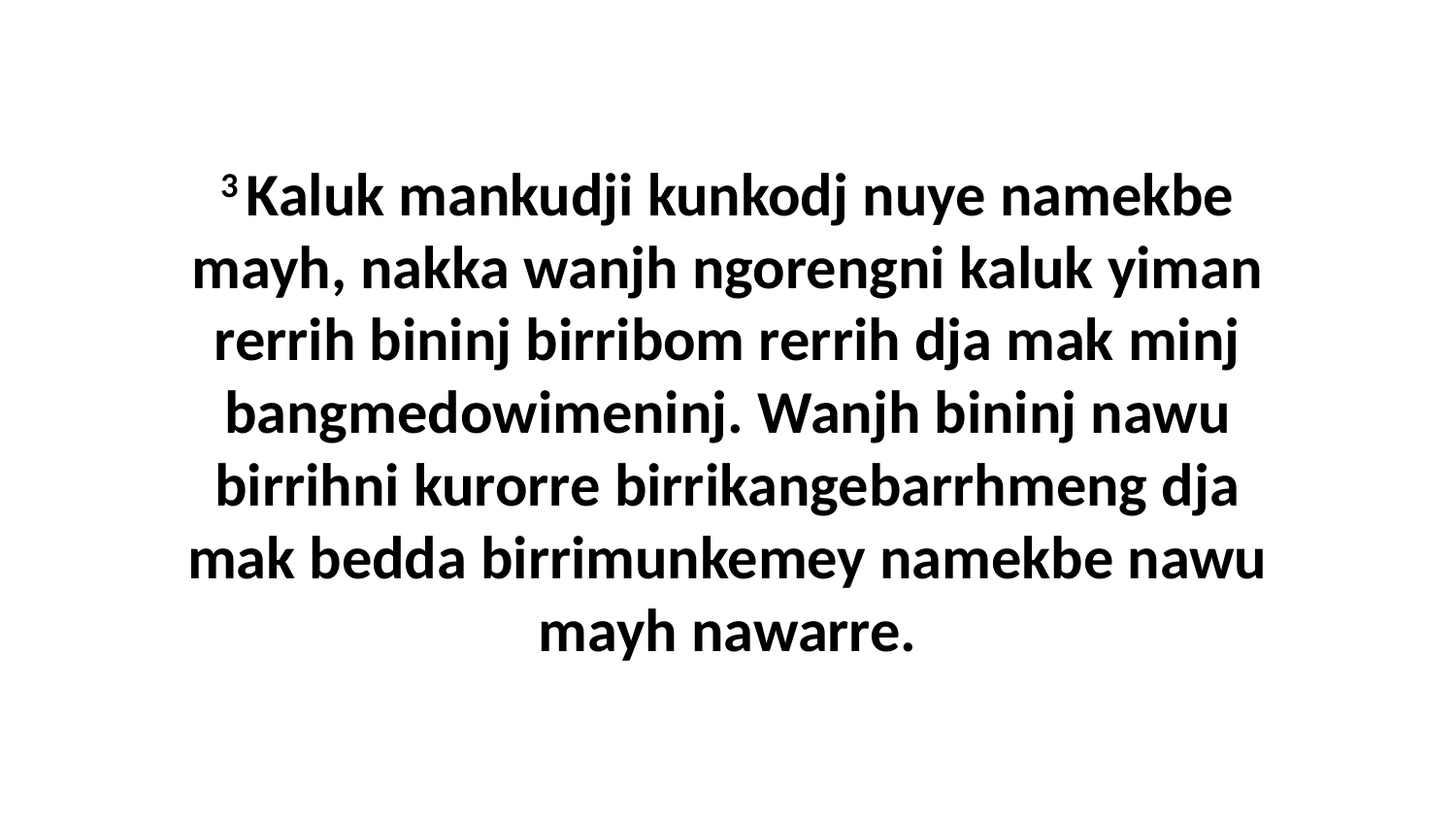

3 Kaluk mankudji kunkodj nuye namekbe mayh, nakka wanjh ngorengni kaluk yiman rerrih bininj birribom rerrih dja mak minj bangmedowimeninj. Wanjh bininj nawu birrihni kurorre birrikangebarrhmeng dja mak bedda birrimunkemey namekbe nawu mayh nawarre.